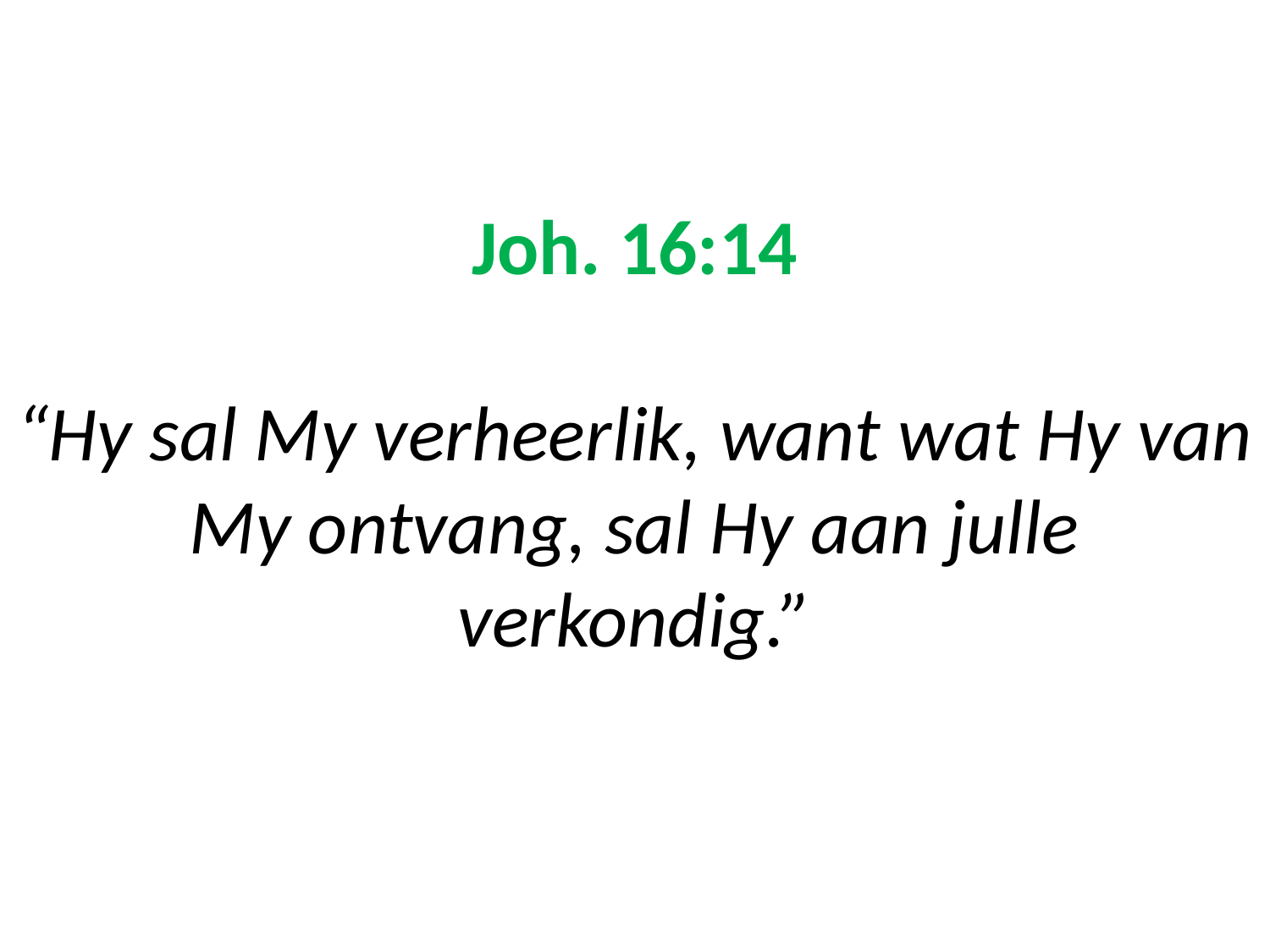

# Joh. 16:14 “Hy sal My verheerlik, want wat Hy van My ontvang, sal Hy aan julle verkondig.”